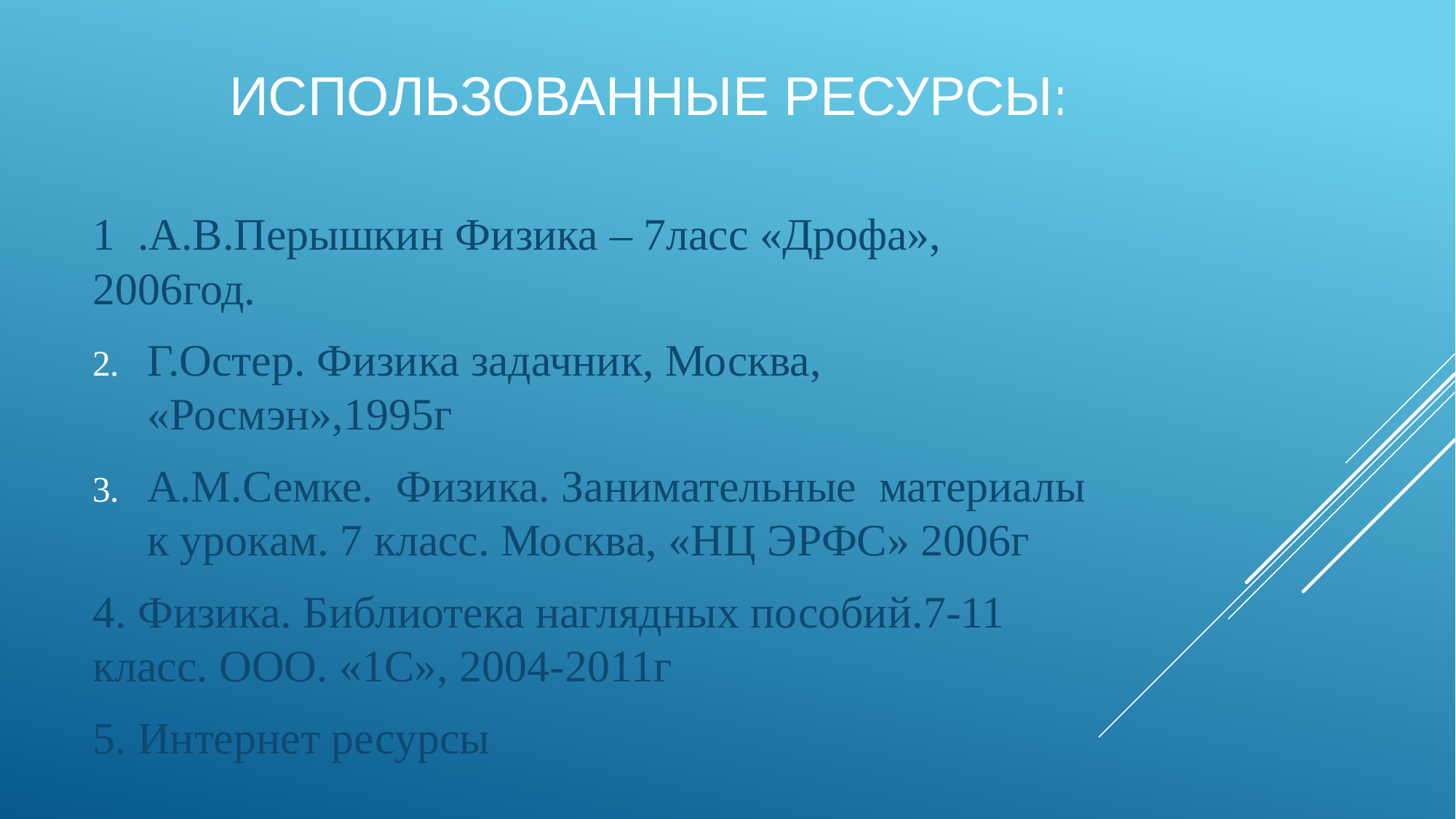

# Использованные ресурсы:
1  .А.В.Перышкин Физика – 7ласс «Дрофа», 2006год.
Г.Остер. Физика задачник, Москва, «Росмэн»,1995г
А.М.Семке.  Физика. Занимательные  материалы к урокам. 7 класс. Москва, «НЦ ЭРФС» 2006г
4. Физика. Библиотека наглядных пособий.7-11 класс. ООО. «1С», 2004-2011г
5. Интернет ресурсы